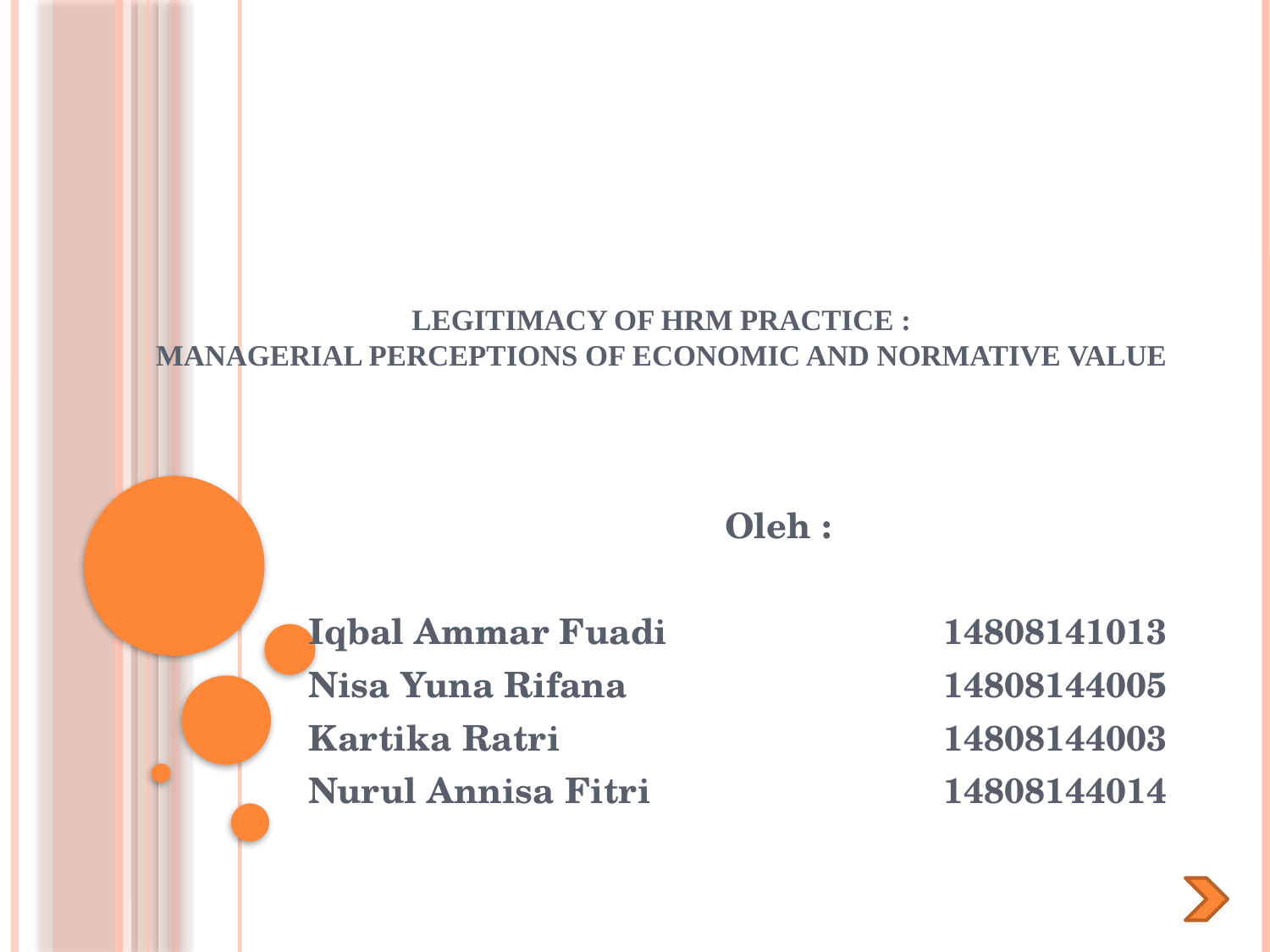

# Legitimacy of HRM Practice : Managerial Perceptions of Economic and Normative Value
                         Oleh :

		Iqbal Ammar Fuadi			14808141013
		Nisa Yuna Rifana			14808144005
		Kartika Ratri				14808144003
		Nurul Annisa Fitri			14808144014